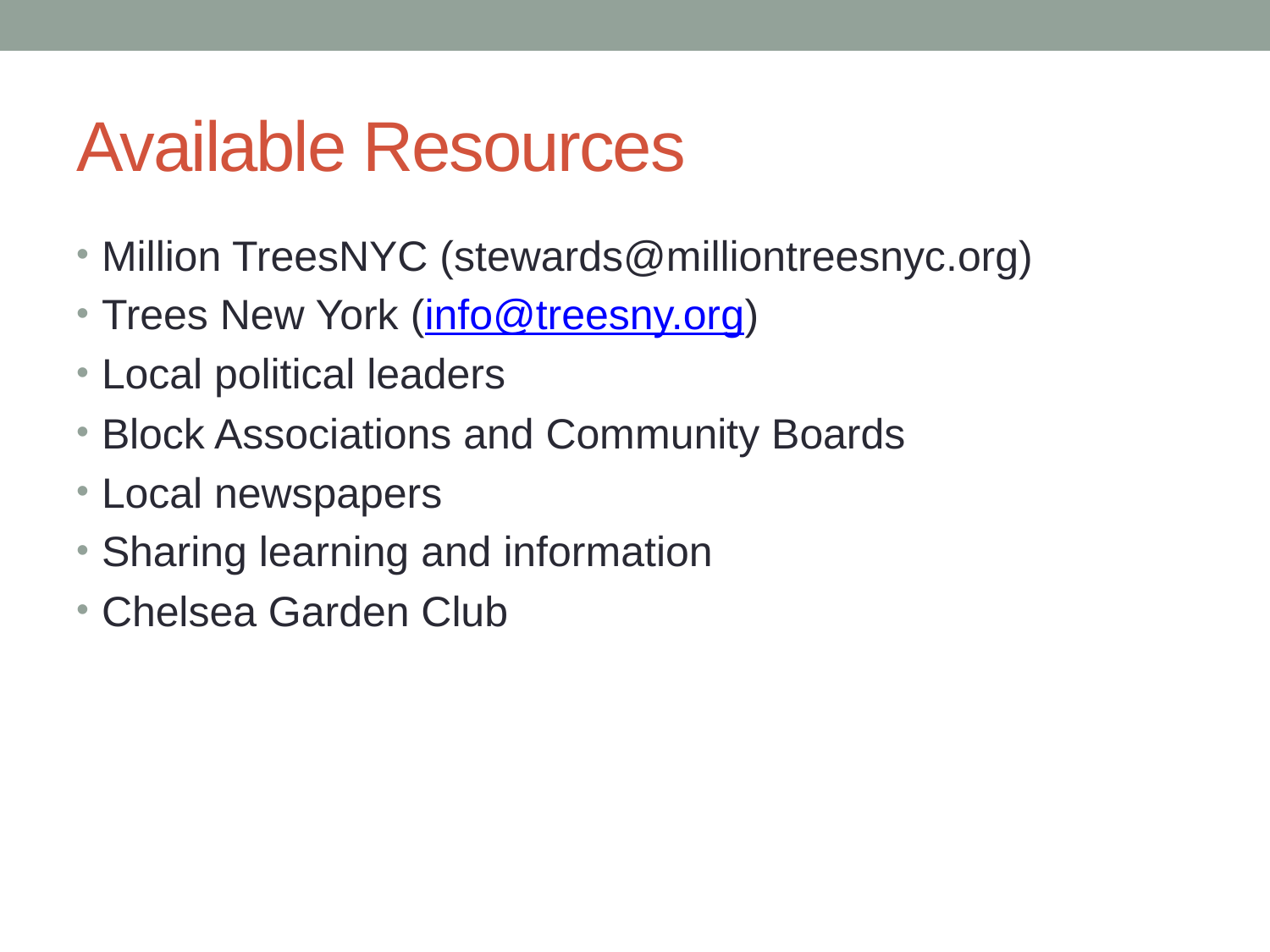

# Available Resources
Million TreesNYC (stewards@milliontreesnyc.org)
Trees New York (info@treesny.org)
Local political leaders
Block Associations and Community Boards
Local newspapers
Sharing learning and information
Chelsea Garden Club